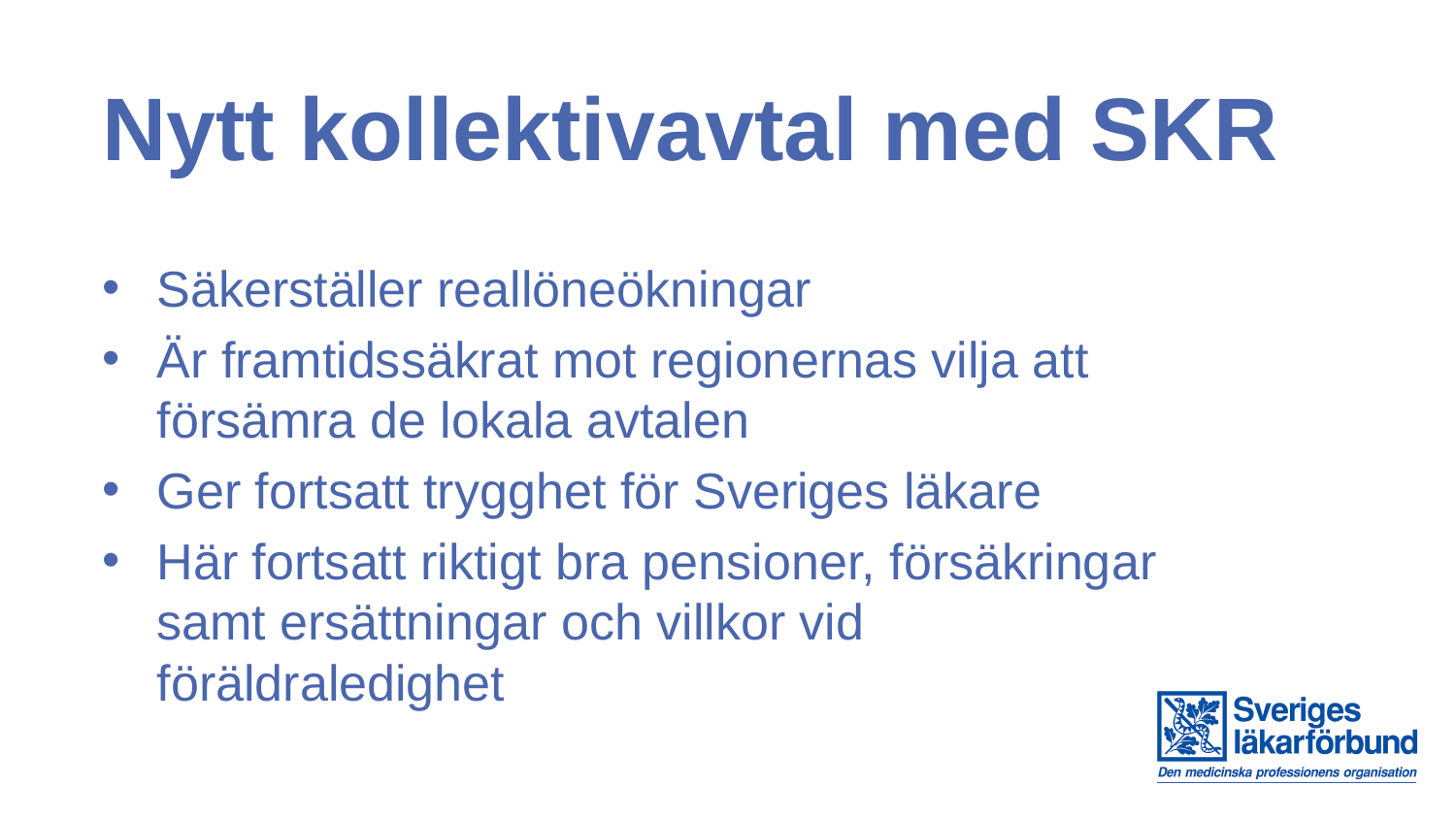

# Nytt kollektivavtal med SKR
Säkerställer reallöneökningar
Är framtidssäkrat mot regionernas vilja att försämra de lokala avtalen
Ger fortsatt trygghet för Sveriges läkare
Här fortsatt riktigt bra pensioner, försäkringar samt ersättningar och villkor vid föräldraledighet